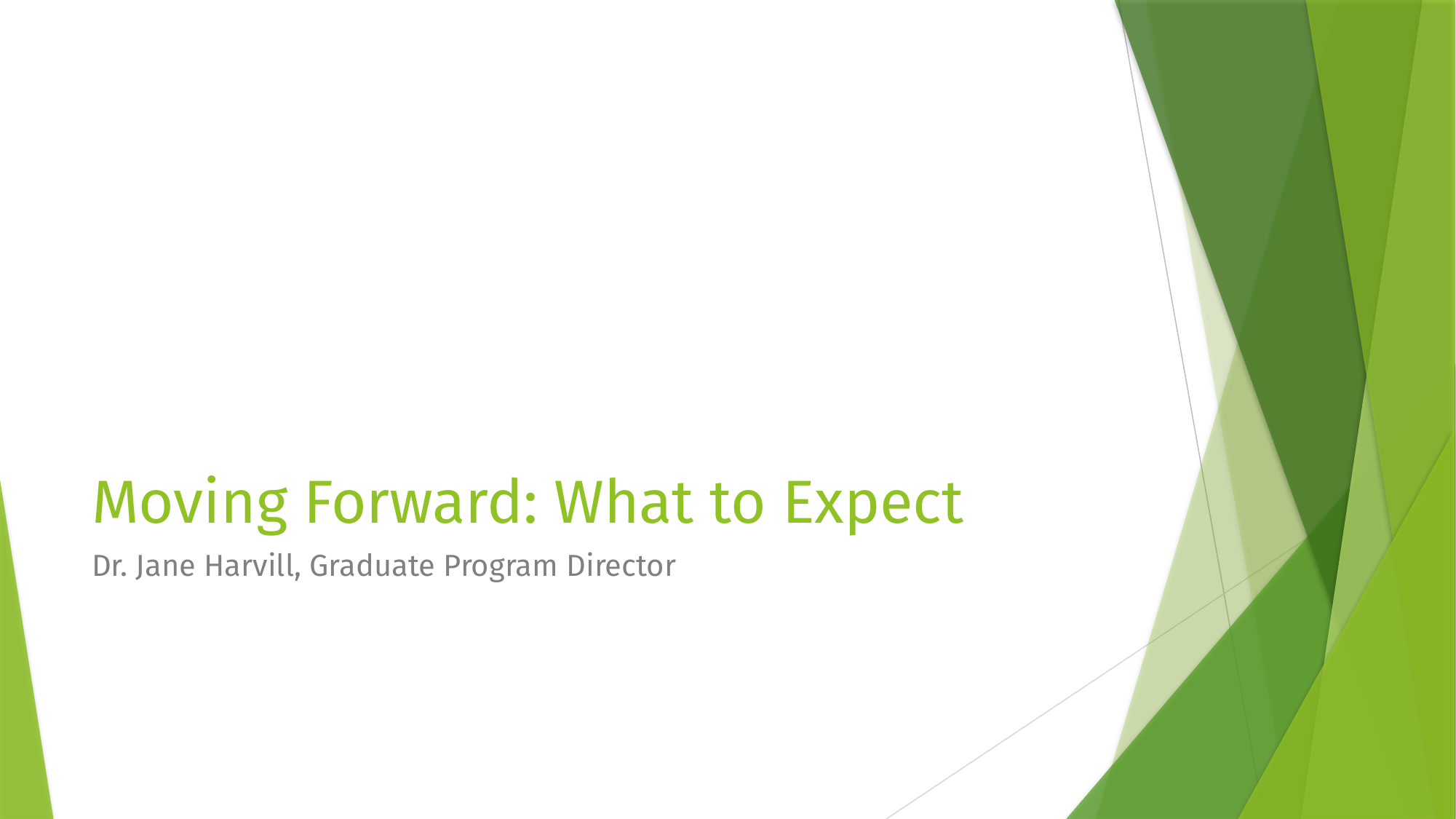

# Moving Forward: What to Expect
Dr. Jane Harvill, Graduate Program Director